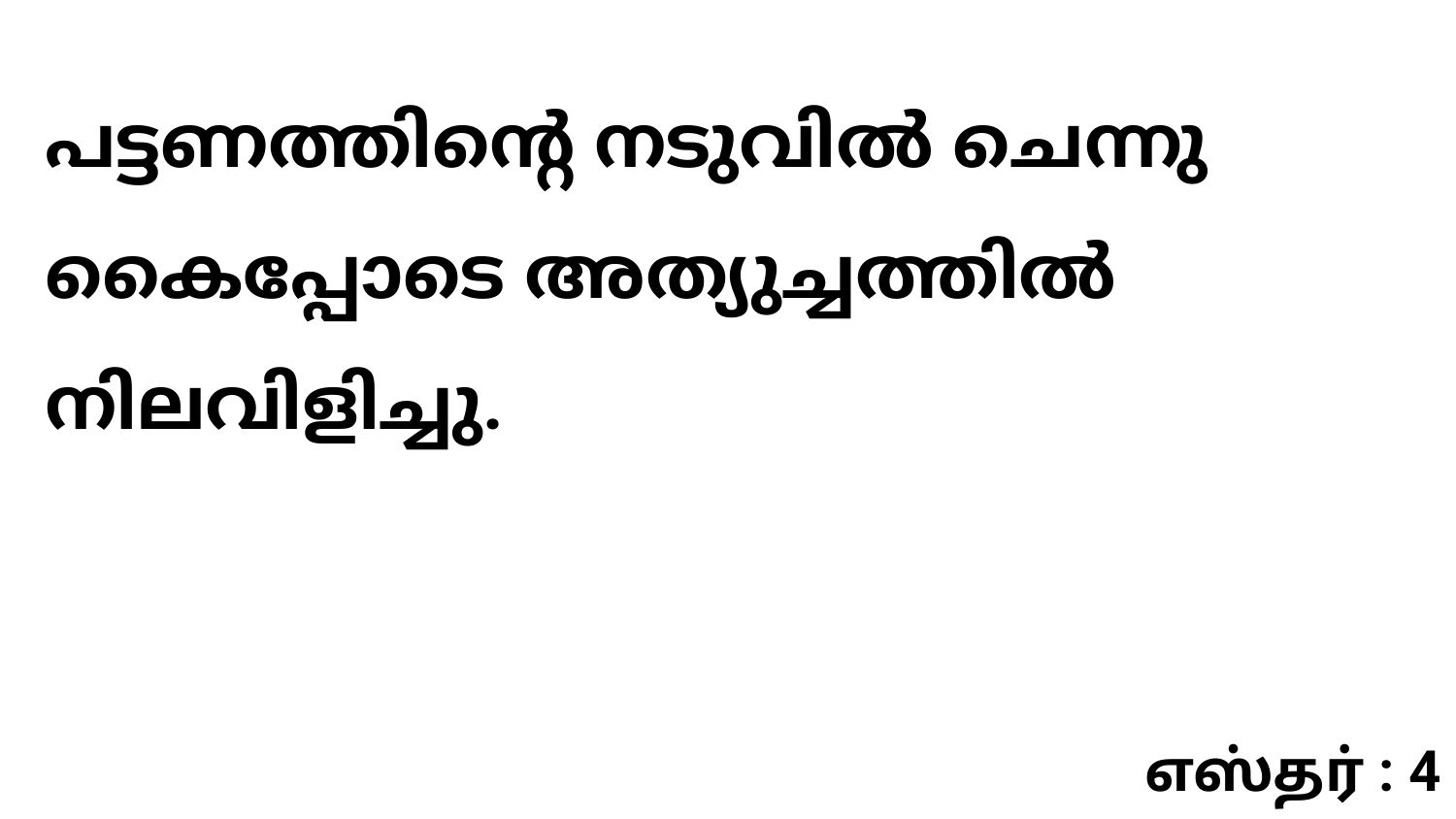

പട്ടണത്തിന്റെ നടുവിൽ ചെന്നു കൈപ്പോടെ അത്യുച്ചത്തിൽ നിലവിളിച്ചു.
எஸ்தர் : 4